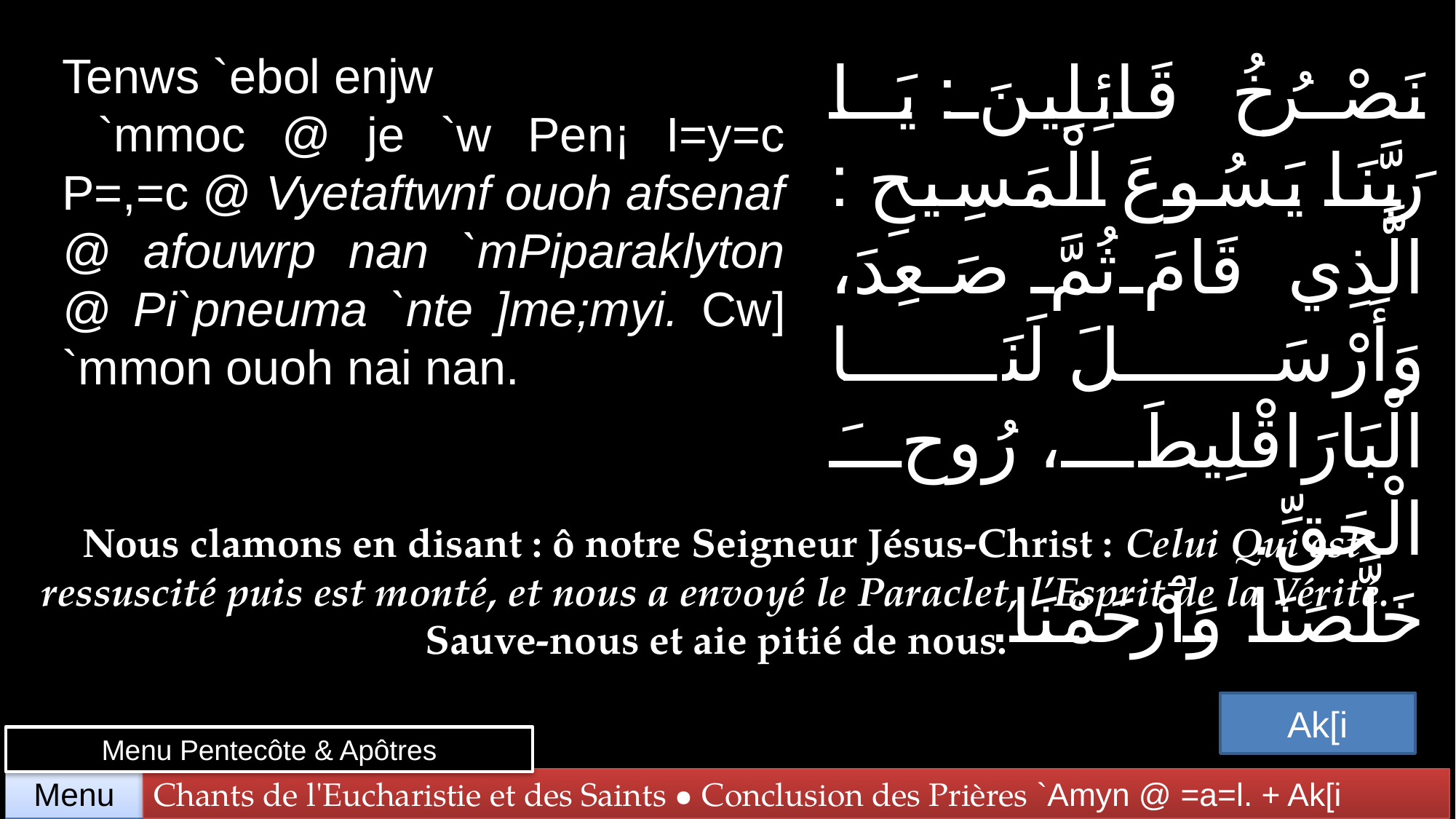

Tenws `ebol enjw
 `mmoc @ je `w Pen¡ I=y=c P=,=c @ Vyetaftwnf ouoh afsenaf @ afouwrp nan `mPiparaklyton @ Pi`pneuma `nte ]me;myi. Cw] `mmon ouoh nai nan.
نَصْرُخُ قَائِلِينَ : يَا رَبَّنَا يَسُوعَ الْمَسِيحِ : الَّذِي قَامَ ثُمَّ صَعِدَ، وَأَرْسَلَ لَنَا الْبَارَاقْلِيطَ، رُوحَ الْحَقِّ.
خَلَّصَنَا وَٱرْحَمْنَا.
Nous clamons en disant : ô notre Seigneur Jésus-Christ : Celui Qui est ressuscité puis est monté, et nous a envoyé le Paraclet, l’Esprit de la Vérité.
Sauve-nous et aie pitié de nous.
Ak[i
Menu Pentecôte & Apôtres
Chants de l'Eucharistie et des Saints • Conclusion des Prières `Amyn @ =a=l. + Ak[i
Menu